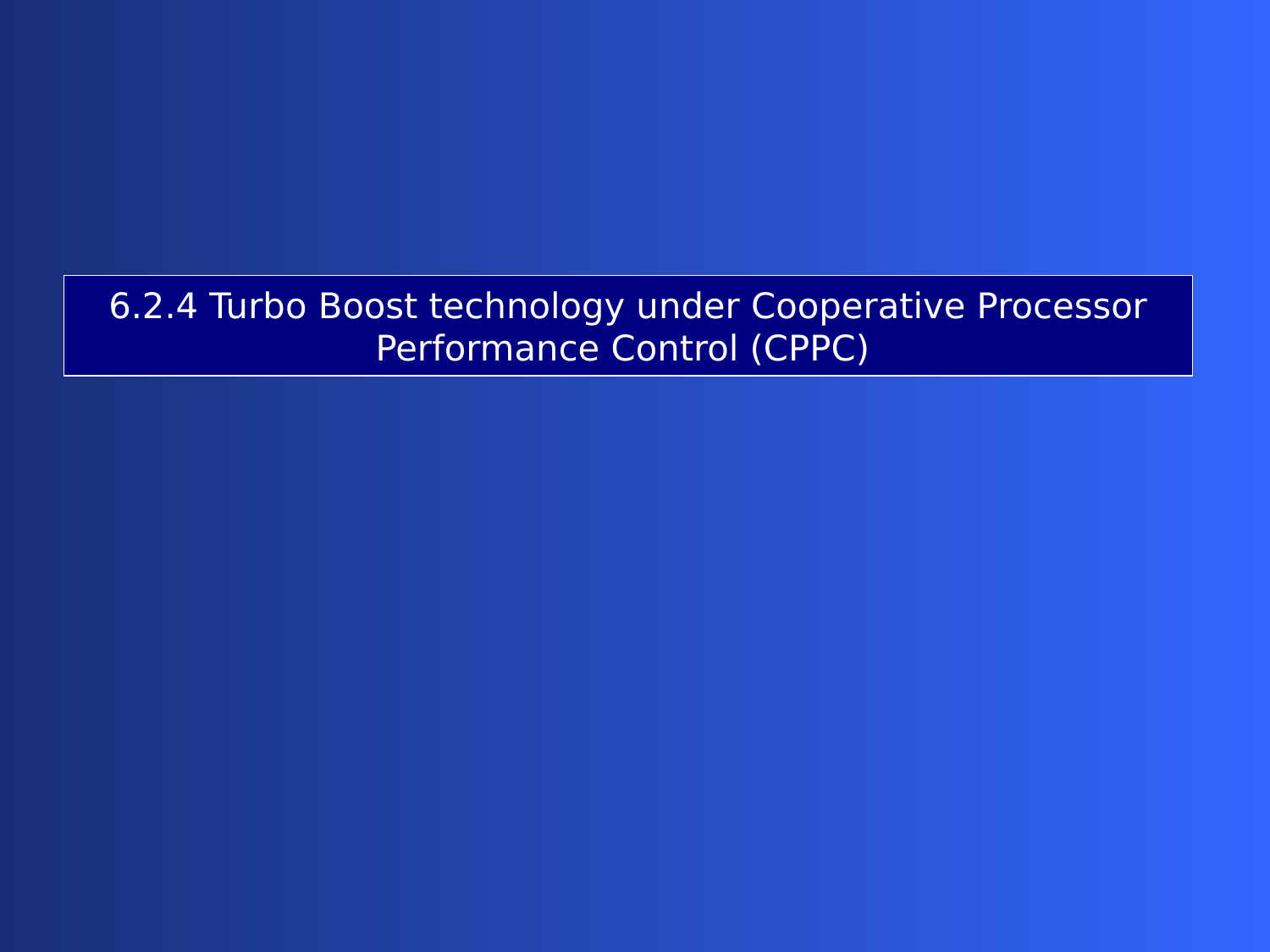

6.2.4 Turbo Boost technology under Cooperative Processor Performance Control (CPPC)